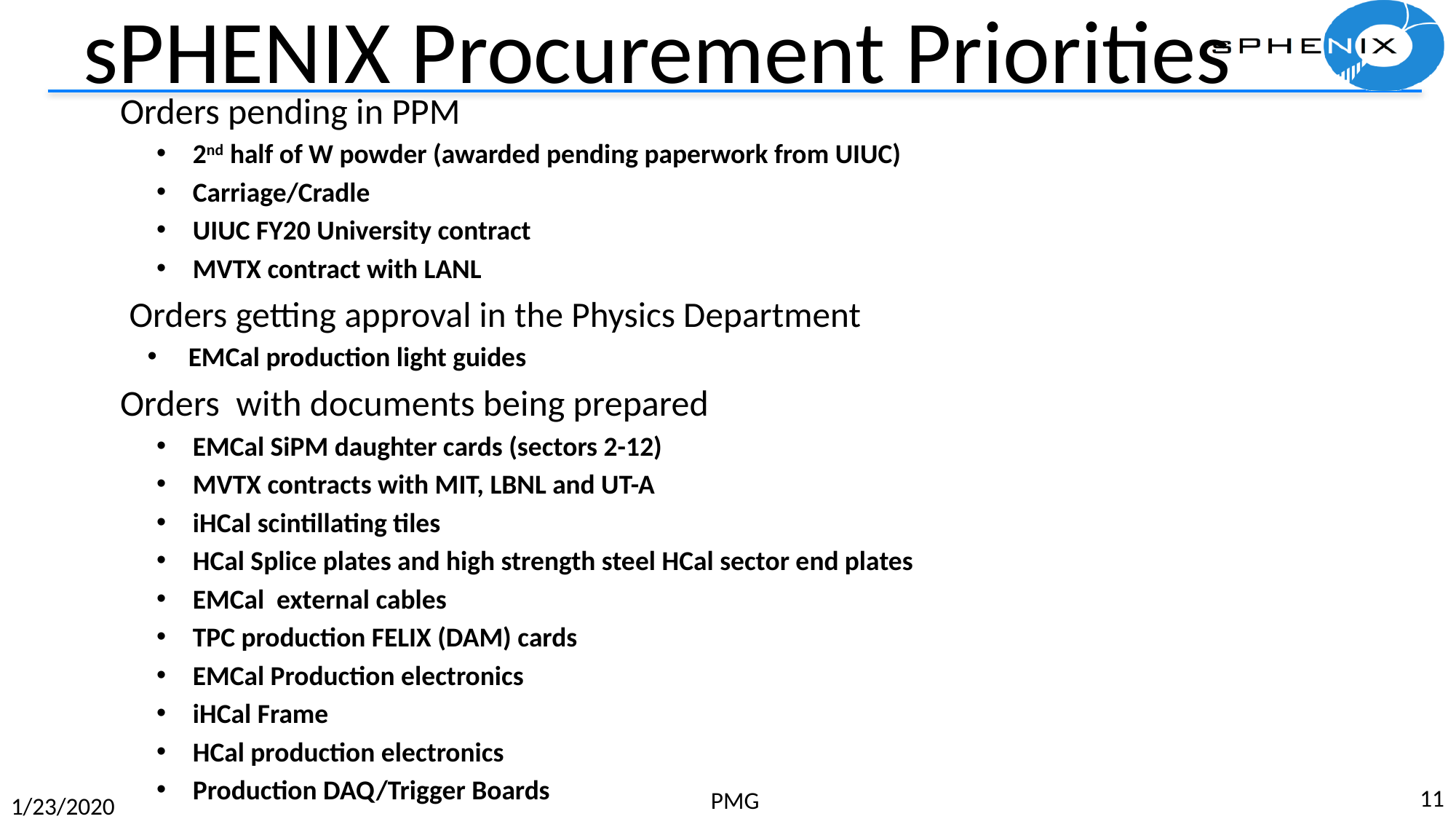

# sPHENIX Procurement Priorities
	Orders pending in PPM
2nd half of W powder (awarded pending paperwork from UIUC)
Carriage/Cradle
UIUC FY20 University contract
MVTX contract with LANL
	Orders getting approval in the Physics Department
EMCal production light guides
	Orders  with documents being prepared
EMCal SiPM daughter cards (sectors 2-12)
MVTX contracts with MIT, LBNL and UT-A
iHCal scintillating tiles
HCal Splice plates and high strength steel HCal sector end plates
EMCal  external cables
TPC production FELIX (DAM) cards
EMCal Production electronics
iHCal Frame
HCal production electronics
Production DAQ/Trigger Boards
11
PMG
1/23/2020